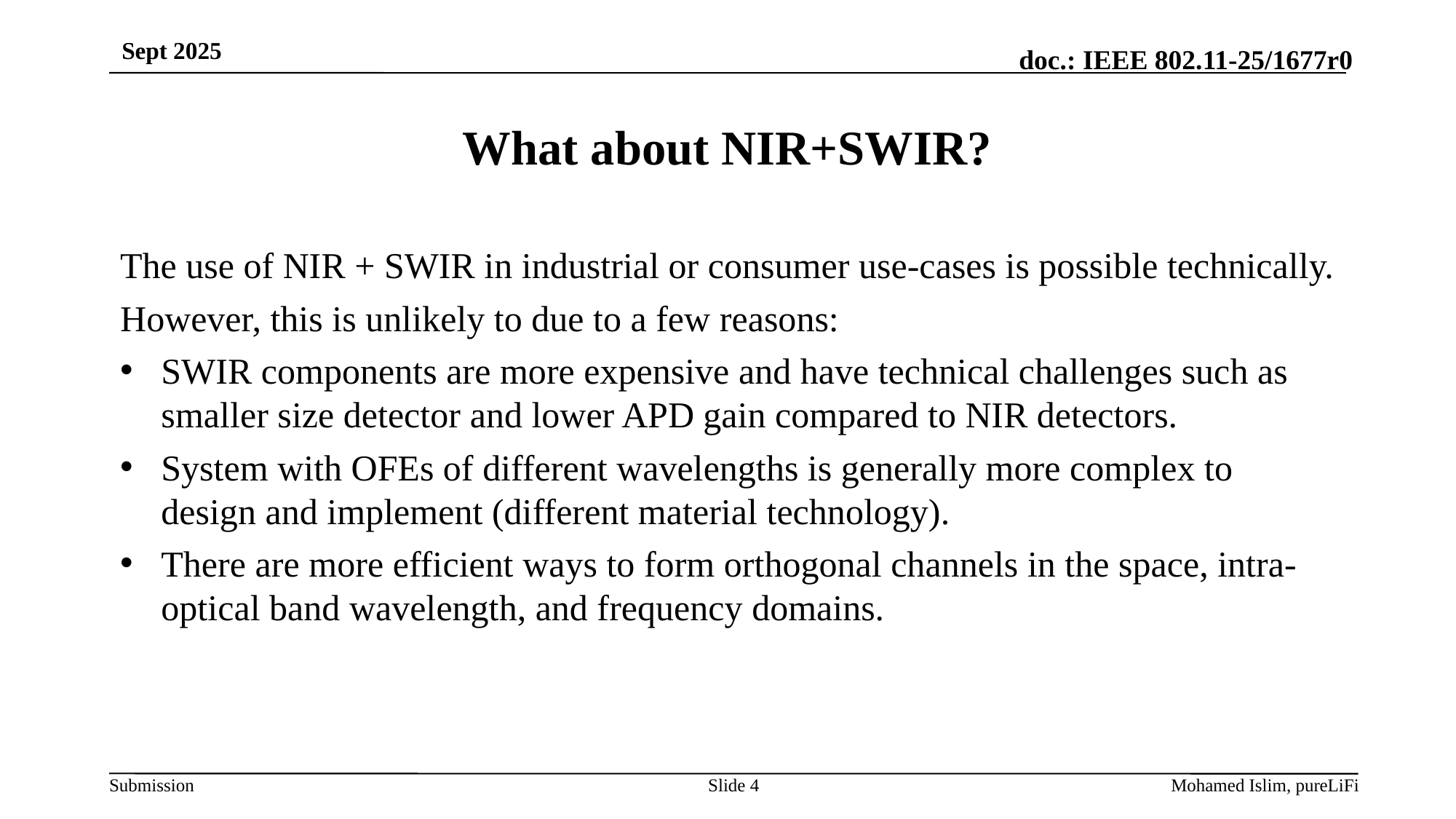

Sept 2025
# What about NIR+SWIR?
The use of NIR + SWIR in industrial or consumer use-cases is possible technically.
However, this is unlikely to due to a few reasons:
SWIR components are more expensive and have technical challenges such as smaller size detector and lower APD gain compared to NIR detectors.
System with OFEs of different wavelengths is generally more complex to design and implement (different material technology).
There are more efficient ways to form orthogonal channels in the space, intra-optical band wavelength, and frequency domains.

Slide 4
Mohamed Islim, pureLiFi